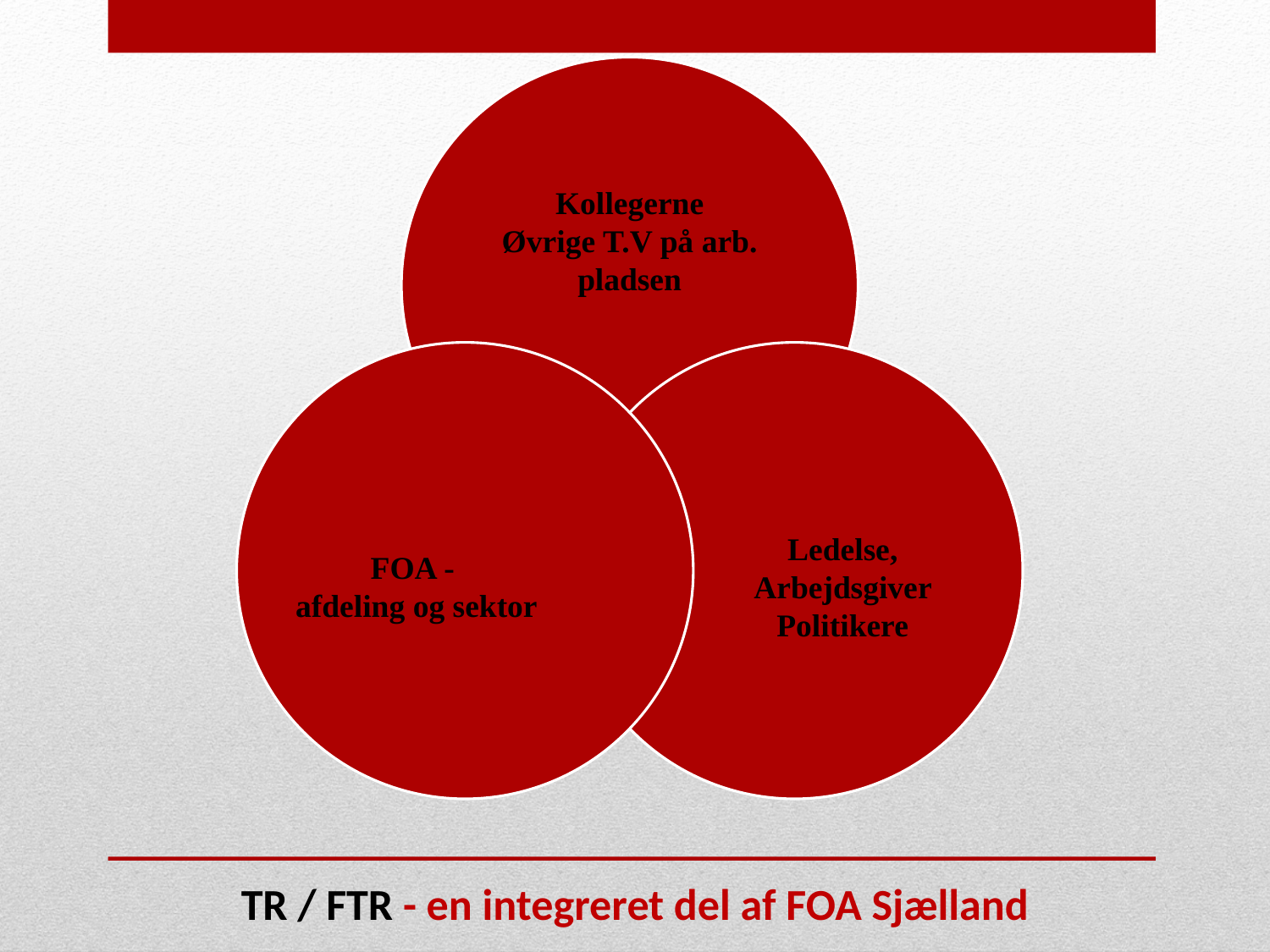

Kollegerne
Øvrige T.V på arb. pladsen
Ledelse, Arbejdsgiver Politikere
FOA -
afdeling og sektor
TR / FTR - en integreret del af FOA Sjælland